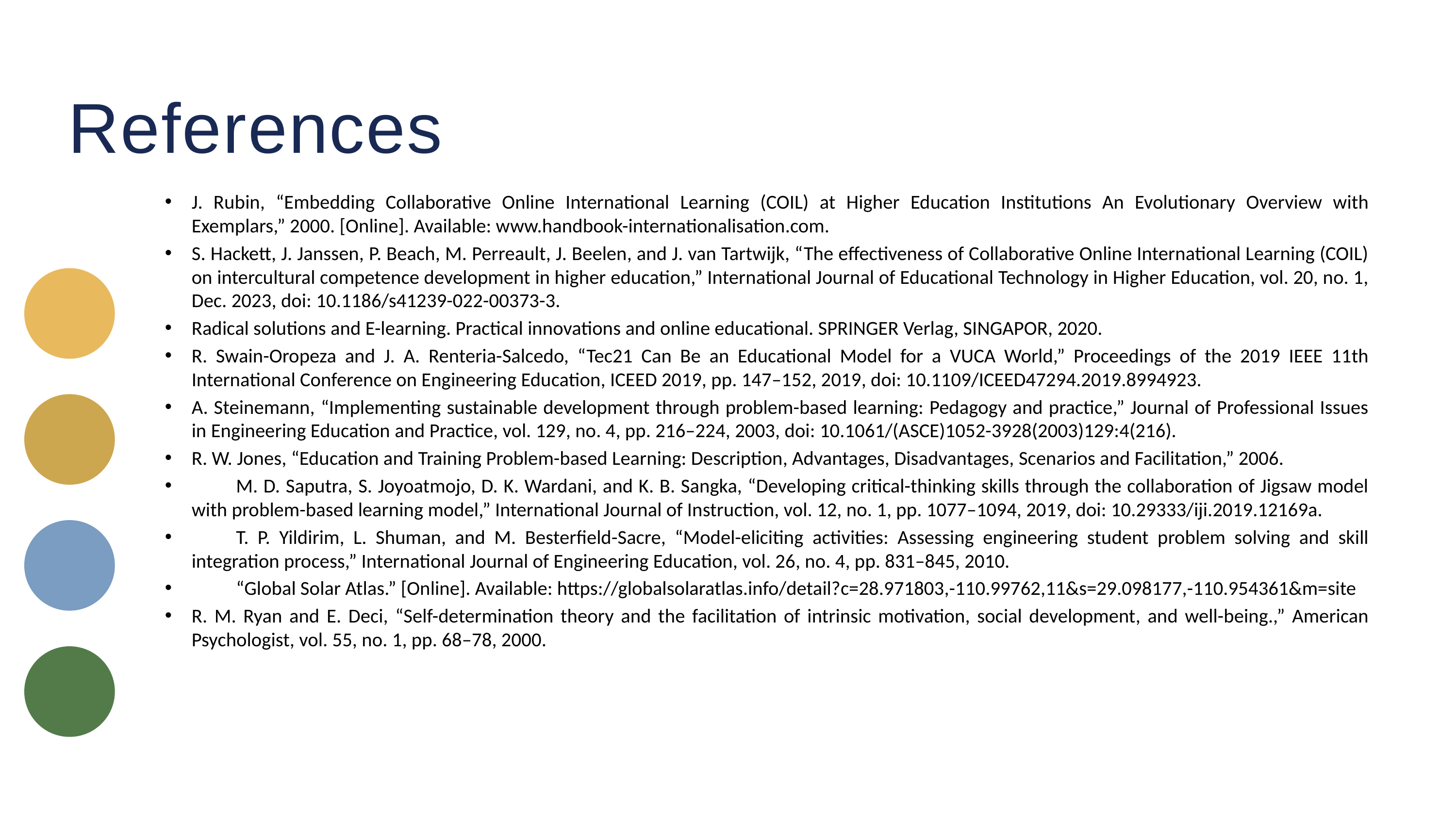

References
J. Rubin, “Embedding Collaborative Online International Learning (COIL) at Higher Education Institutions An Evolutionary Overview with Exemplars,” 2000. [Online]. Available: www.handbook-internationalisation.com.
S. Hackett, J. Janssen, P. Beach, M. Perreault, J. Beelen, and J. van Tartwijk, “The effectiveness of Collaborative Online International Learning (COIL) on intercultural competence development in higher education,” International Journal of Educational Technology in Higher Education, vol. 20, no. 1, Dec. 2023, doi: 10.1186/s41239-022-00373-3.
Radical solutions and E-learning. Practical innovations and online educational. SPRINGER Verlag, SINGAPOR, 2020.
R. Swain-Oropeza and J. A. Renteria-Salcedo, “Tec21 Can Be an Educational Model for a VUCA World,” Proceedings of the 2019 IEEE 11th International Conference on Engineering Education, ICEED 2019, pp. 147–152, 2019, doi: 10.1109/ICEED47294.2019.8994923.
A. Steinemann, “Implementing sustainable development through problem-based learning: Pedagogy and practice,” Journal of Professional Issues in Engineering Education and Practice, vol. 129, no. 4, pp. 216–224, 2003, doi: 10.1061/(ASCE)1052-3928(2003)129:4(216).
R. W. Jones, “Education and Training Problem-based Learning: Description, Advantages, Disadvantages, Scenarios and Facilitation,” 2006.
	M. D. Saputra, S. Joyoatmojo, D. K. Wardani, and K. B. Sangka, “Developing critical-thinking skills through the collaboration of Jigsaw model with problem-based learning model,” International Journal of Instruction, vol. 12, no. 1, pp. 1077–1094, 2019, doi: 10.29333/iji.2019.12169a.
	T. P. Yildirim, L. Shuman, and M. Besterfield-Sacre, “Model-eliciting activities: Assessing engineering student problem solving and skill integration process,” International Journal of Engineering Education, vol. 26, no. 4, pp. 831–845, 2010.
	“Global Solar Atlas.” [Online]. Available: https://globalsolaratlas.info/detail?c=28.971803,-110.99762,11&s=29.098177,-110.954361&m=site
R. M. Ryan and E. Deci, “Self-determination theory and the facilitation of intrinsic motivation, social development, and well-being.,” American Psychologist, vol. 55, no. 1, pp. 68–78, 2000.